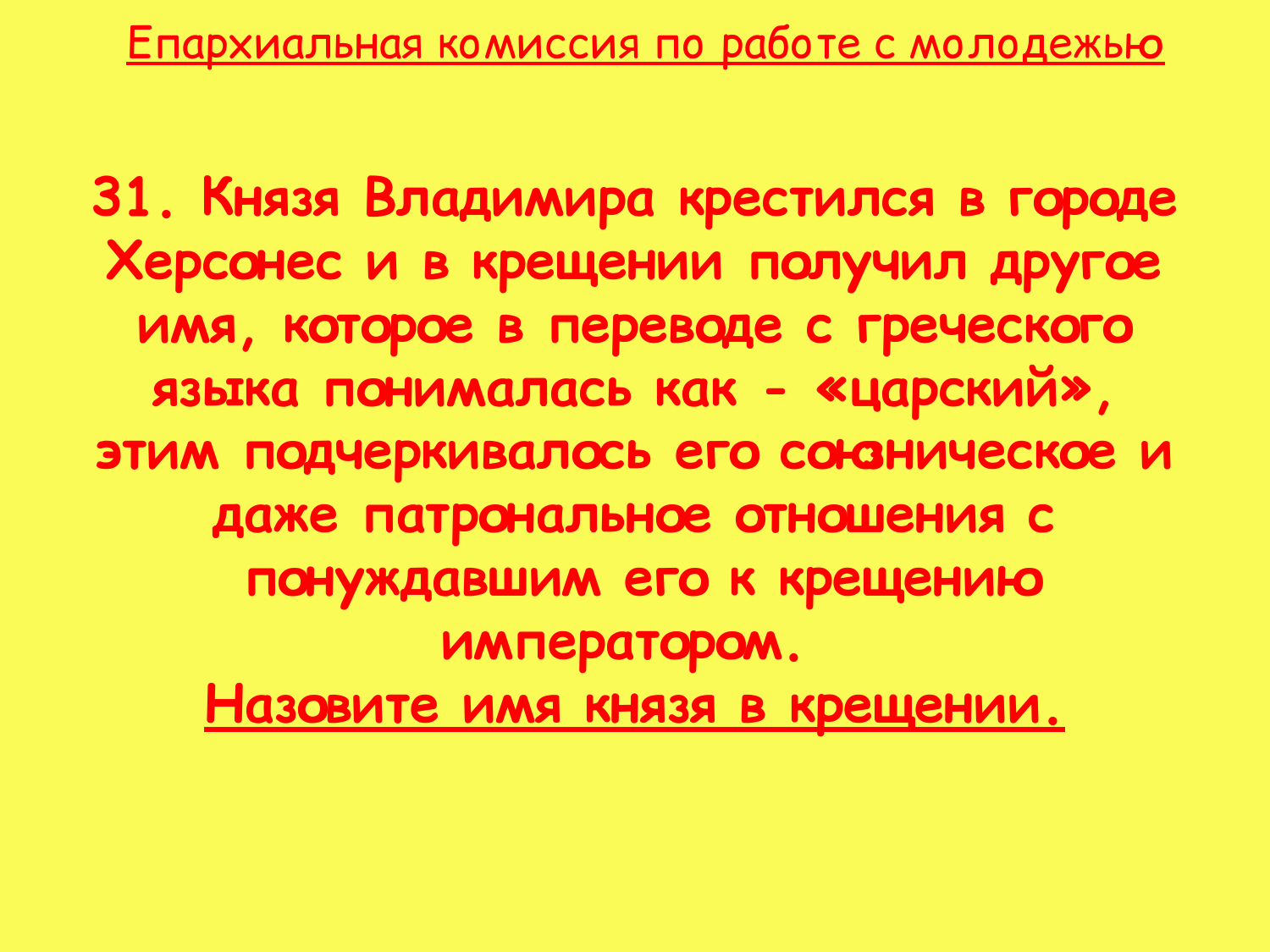

Епархиальная комиссия по работе с молодежью
31. Князя Владимира крестился в городе Херсонес и в крещении получил другое имя, которое в переводе с греческого языка понималась как - «царский», этим подчеркивалось его союзническое и даже патрональное отношения с понуждавшим его к крещению императором.
Назовите имя князя в крещении.